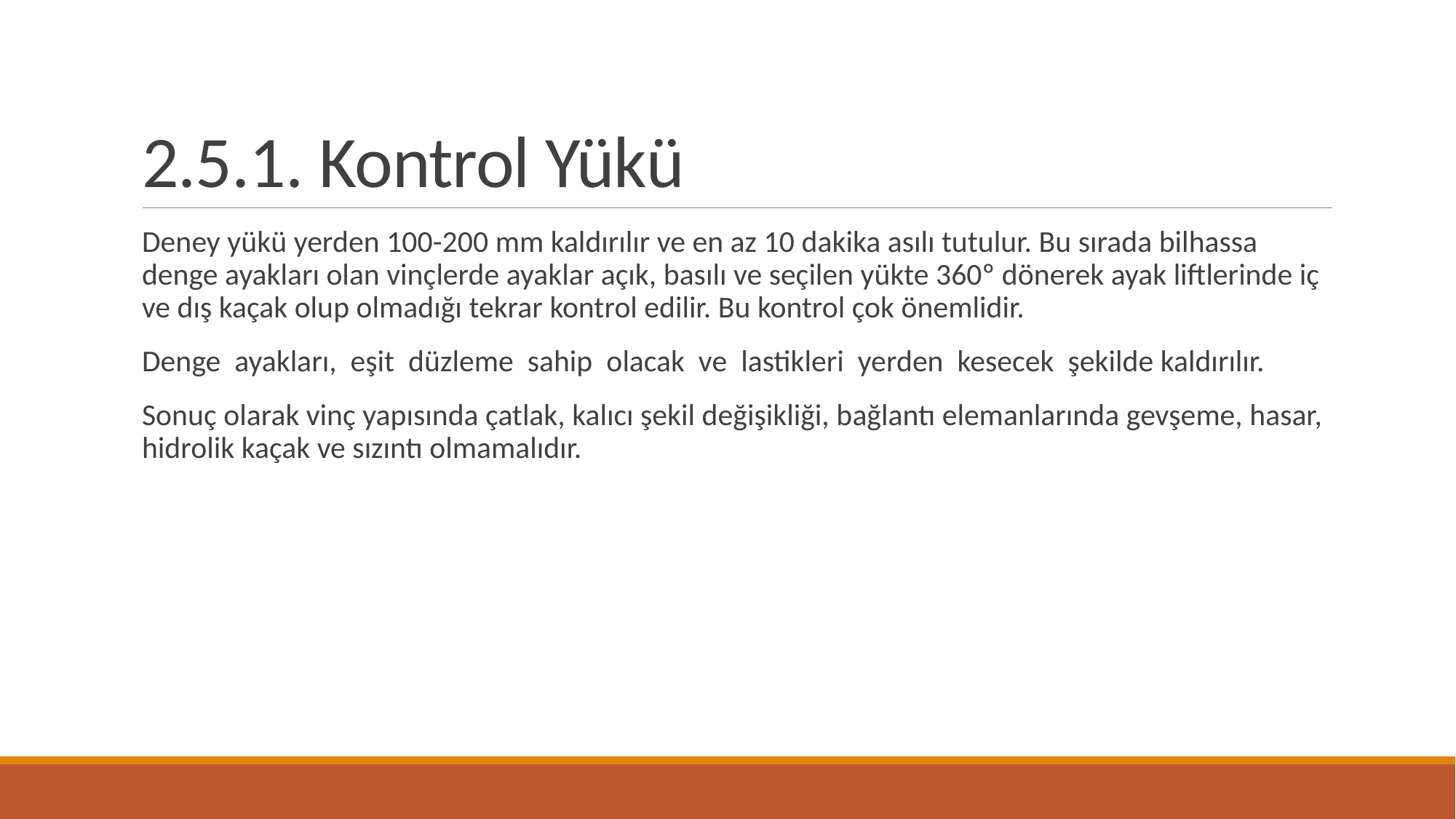

# 2.5.1. Kontrol Yükü
Deney yükü yerden 100-200 mm kaldırılır ve en az 10 dakika asılı tutulur. Bu sırada bilhassa denge ayakları olan vinçlerde ayaklar açık, basılı ve seçilen yükte 360º dönerek ayak liftlerinde iç ve dış kaçak olup olmadığı tekrar kontrol edilir. Bu kontrol çok önemlidir.
Denge  ayakları,  eşit  düzleme  sahip  olacak  ve  lastikleri  yerden  kesecek  şekilde kaldırılır.
Sonuç olarak vinç yapısında çatlak, kalıcı şekil değişikliği, bağlantı elemanlarında gevşeme, hasar, hidrolik kaçak ve sızıntı olmamalıdır.